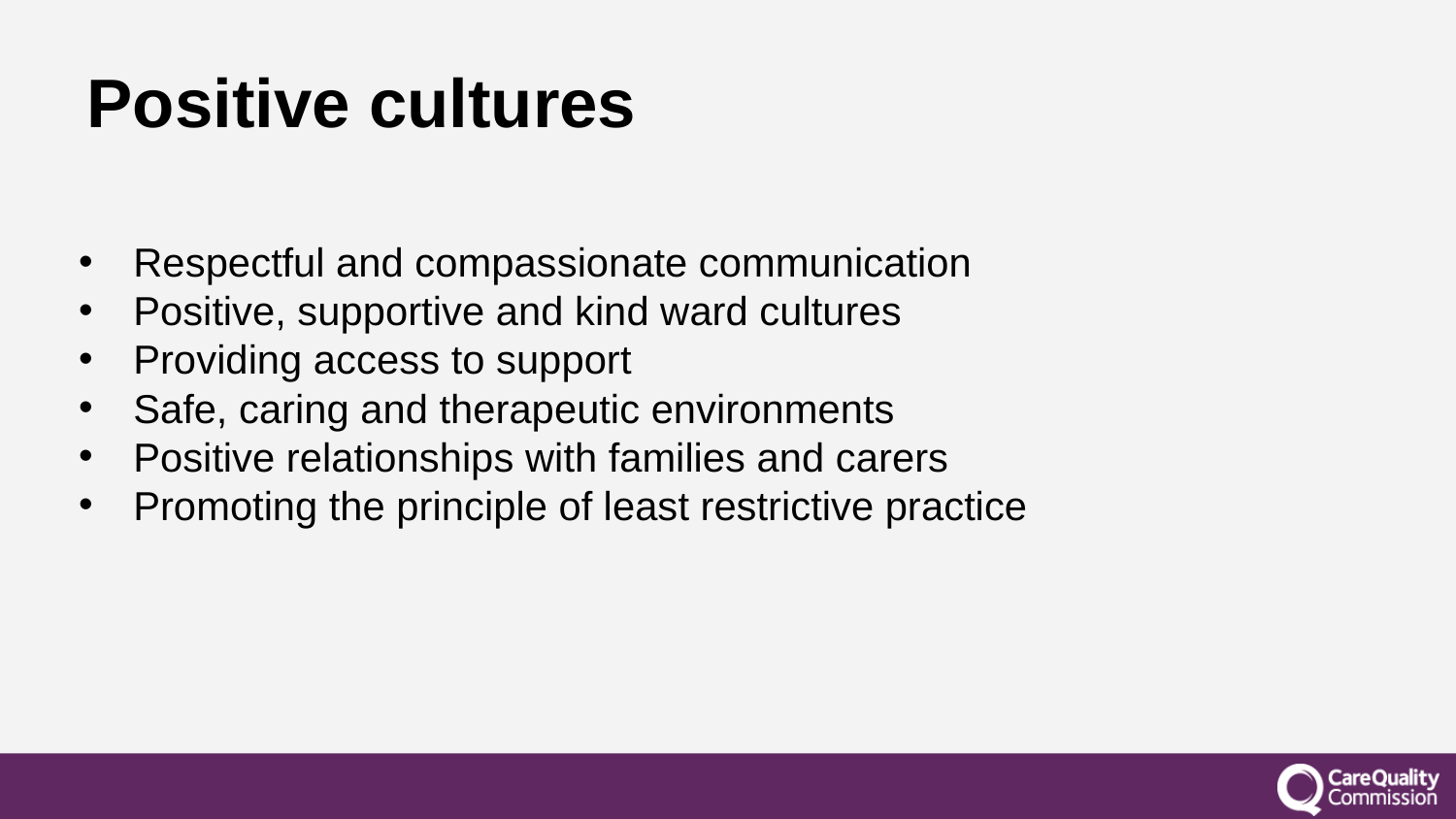

# Positive cultures
Respectful and compassionate communication
Positive, supportive and kind ward cultures
Providing access to support
Safe, caring and therapeutic environments
Positive relationships with families and carers
Promoting the principle of least restrictive practice